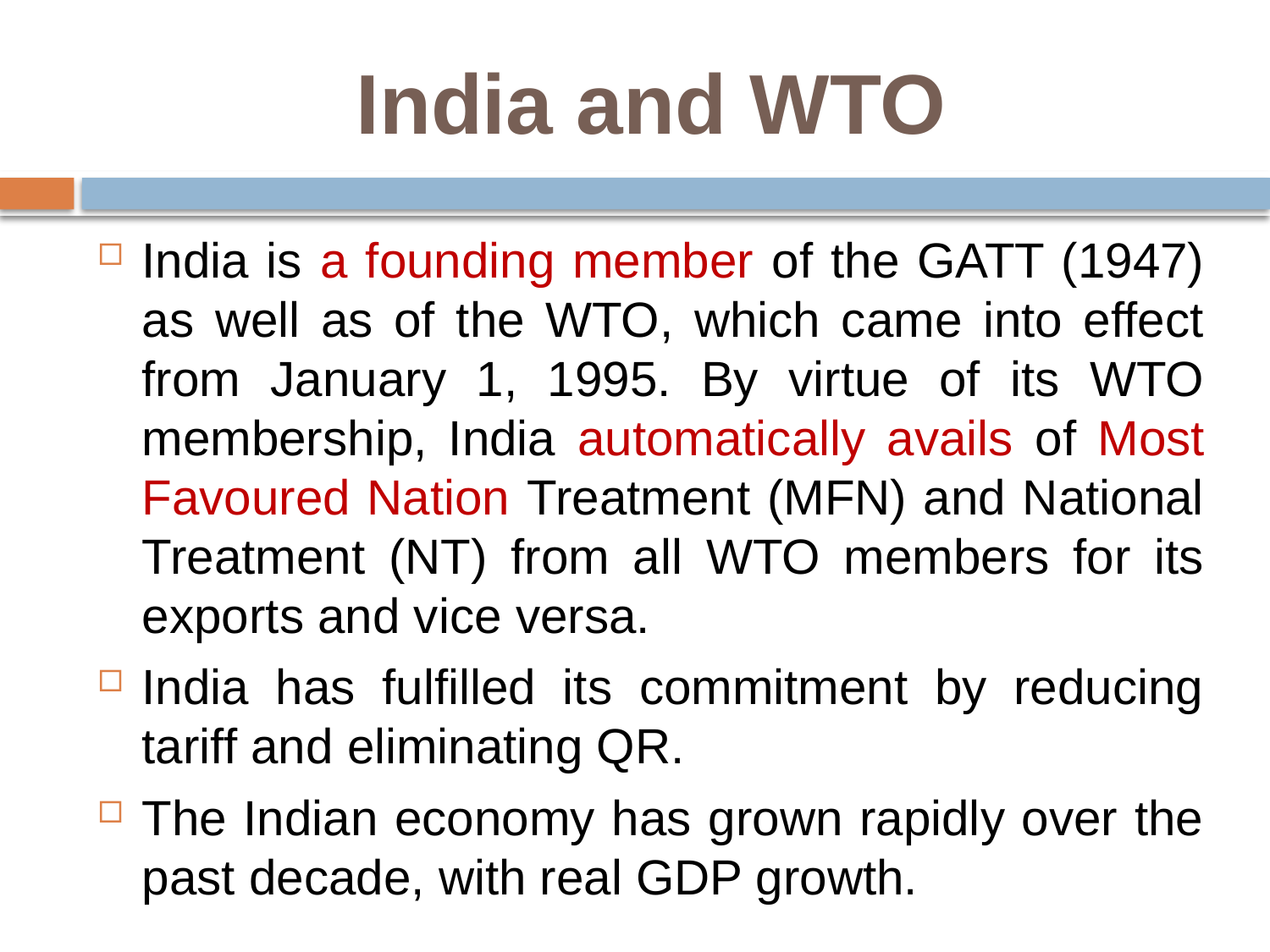

# India and WTO
India is a founding member of the GATT (1947) as well as of the WTO, which came into effect from January 1, 1995. By virtue of its WTO membership, India automatically avails of Most Favoured Nation Treatment (MFN) and National Treatment (NT) from all WTO members for its exports and vice versa.
India has fulfilled its commitment by reducing tariff and eliminating QR.
The Indian economy has grown rapidly over the past decade, with real GDP growth.